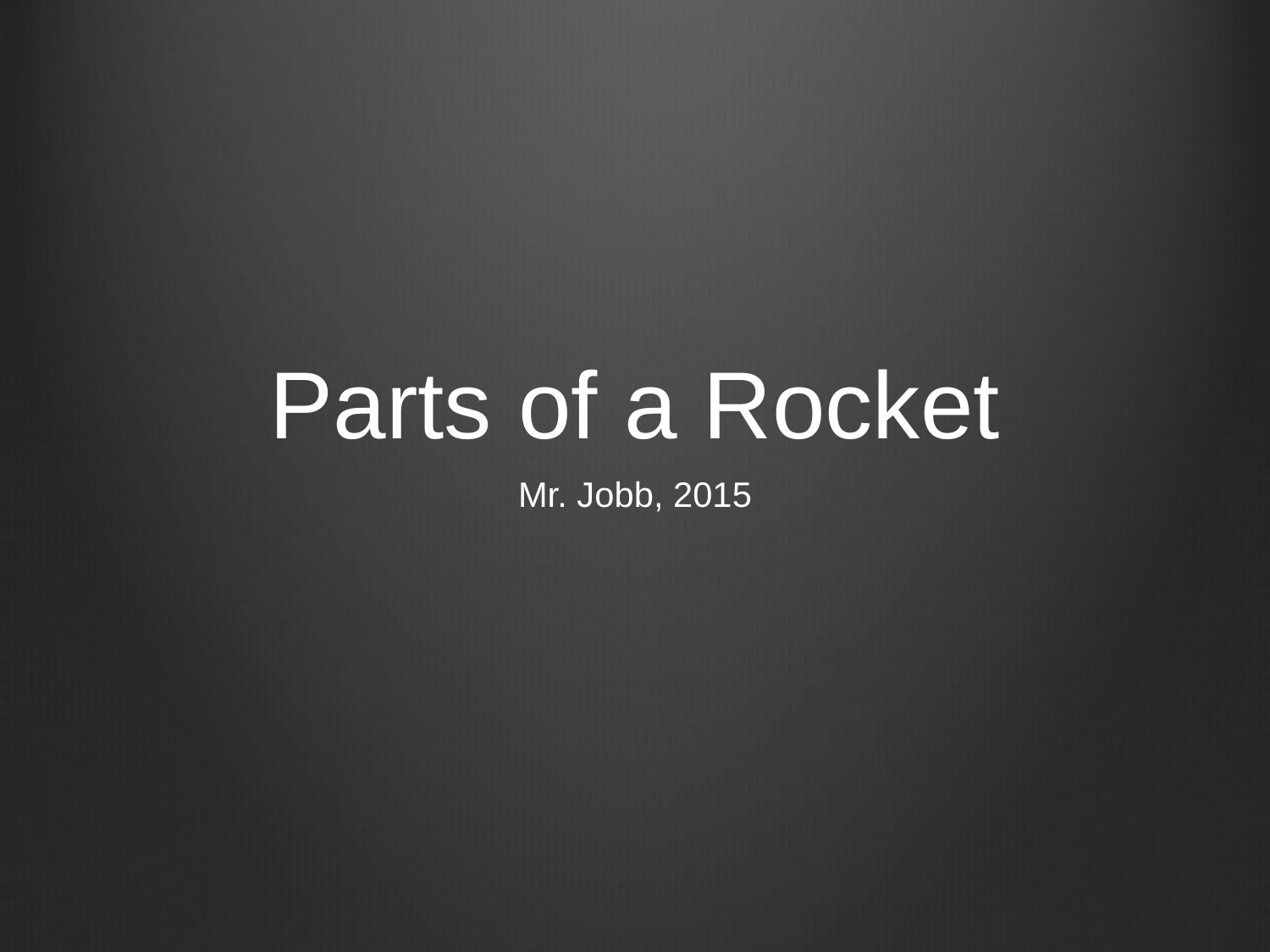

# Parts of a Rocket
Mr. Jobb, 2015